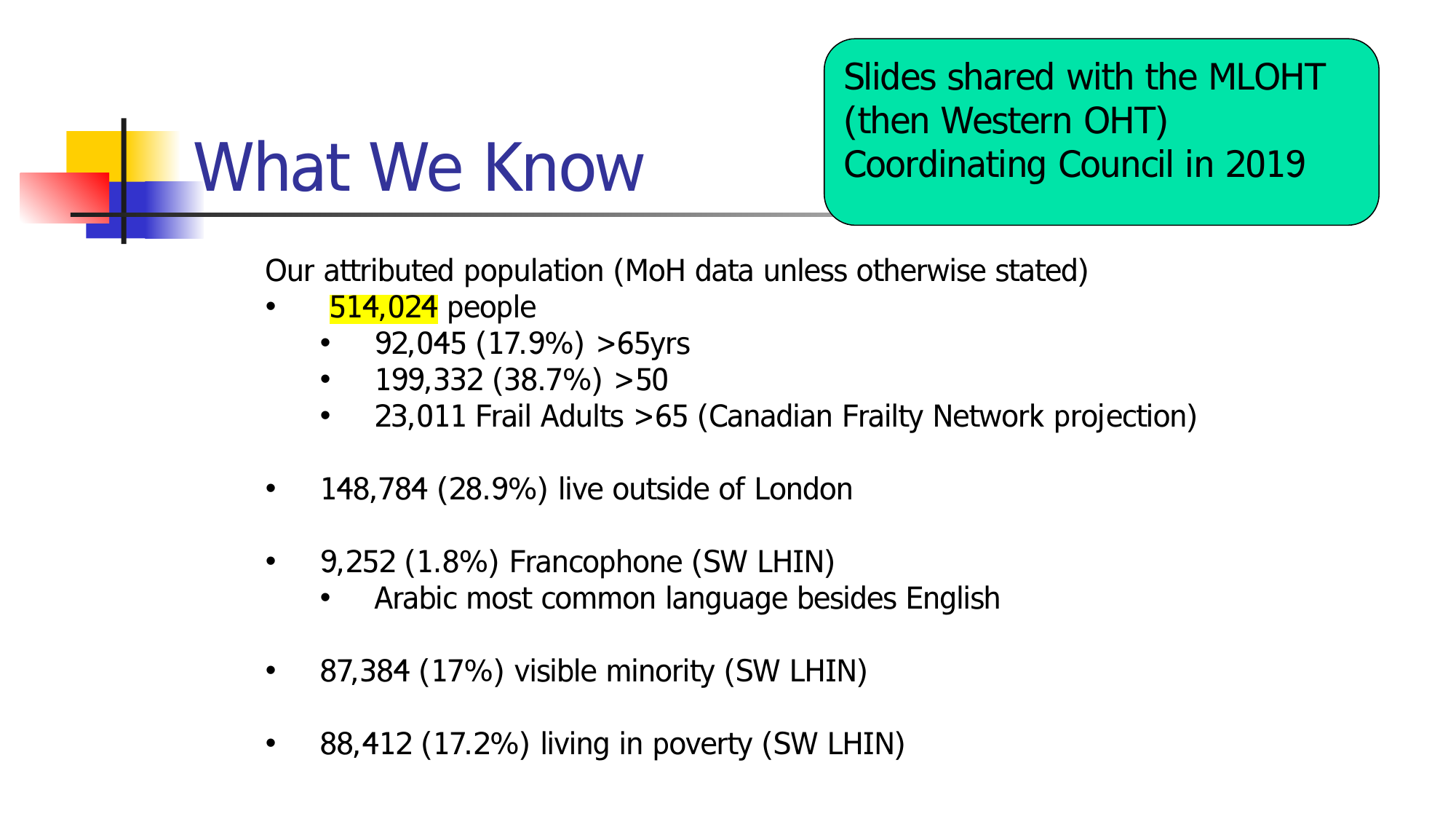

Slides shared with the MLOHT
(then Western OHT)
Coordinating Council in 2019
# What We Know
Our attributed population (MoH data unless otherwise stated)
 514,024 people
92,045 (17.9%) >65yrs
199,332 (38.7%) >50
23,011 Frail Adults >65 (Canadian Frailty Network projection)

148,784 (28.9%) live outside of London

9,252 (1.8%) Francophone (SW LHIN)
Arabic most common language besides English

87,384 (17%) visible minority (SW LHIN)

88,412 (17.2%) living in poverty (SW LHIN)